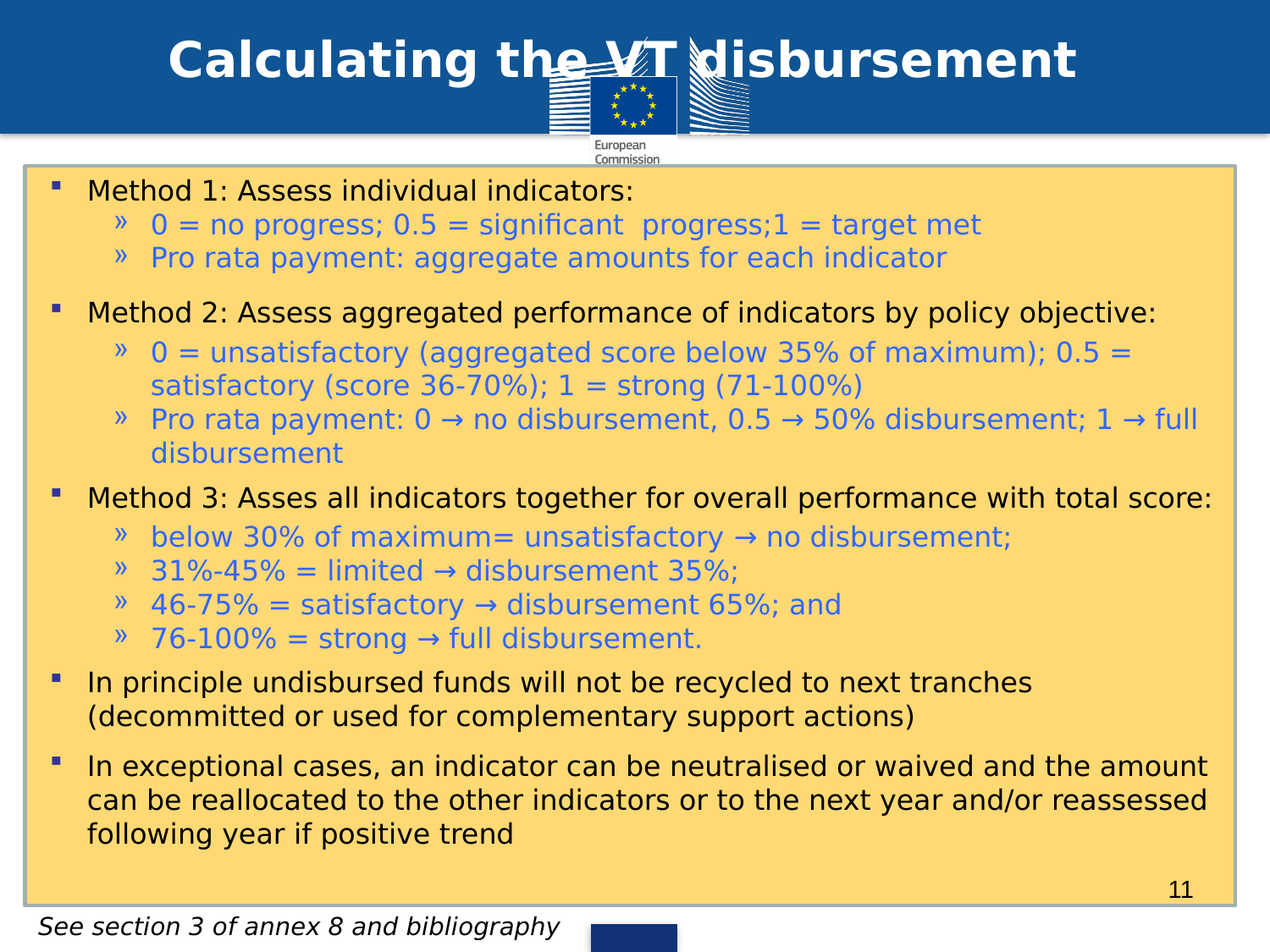

# Calculating the VT disbursement
Method 1: Assess individual indicators:
0 = no progress; 0.5 = significant  progress;1 = target met
Pro rata payment: aggregate amounts for each indicator
Method 2: Assess aggregated performance of indicators by policy objective:
0 = unsatisfactory (aggregated score below 35% of maximum); 0.5 = satisfactory (score 36-70%); 1 = strong (71-100%)
Pro rata payment: 0 → no disbursement, 0.5 → 50% disbursement; 1 → full disbursement
Method 3: Asses all indicators together for overall performance with total score:
below 30% of maximum= unsatisfactory → no disbursement;
31%-45% = limited → disbursement 35%;
46-75% = satisfactory → disbursement 65%; and
76-100% = strong → full disbursement.
In principle undisbursed funds will not be recycled to next tranches (decommitted or used for complementary support actions)
In exceptional cases, an indicator can be neutralised or waived and the amount can be reallocated to the other indicators or to the next year and/or reassessed following year if positive trend
11
See section 3 of annex 8 and bibliography